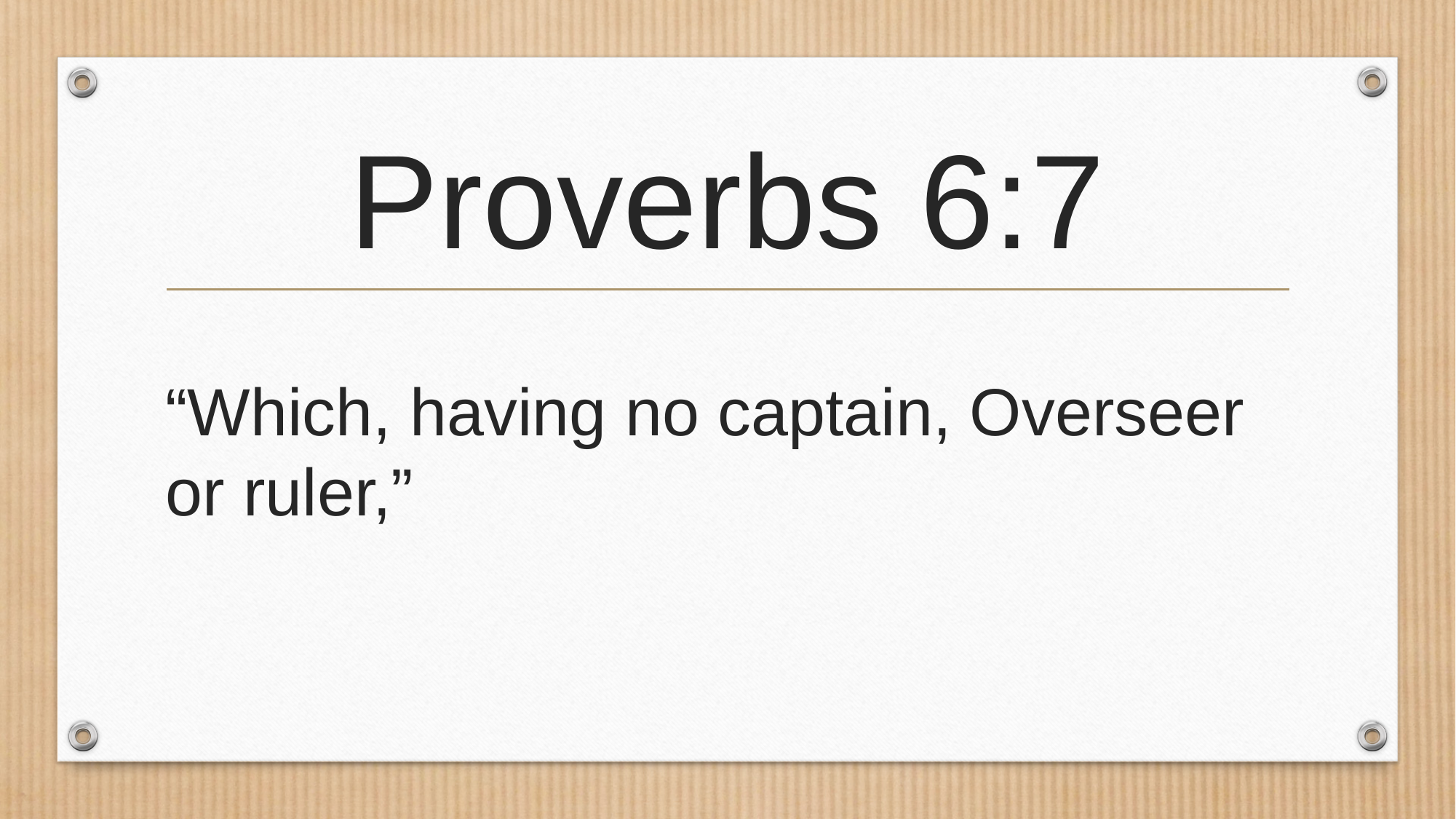

# Proverbs 6:7
“Which, having no captain, Overseer or ruler,”